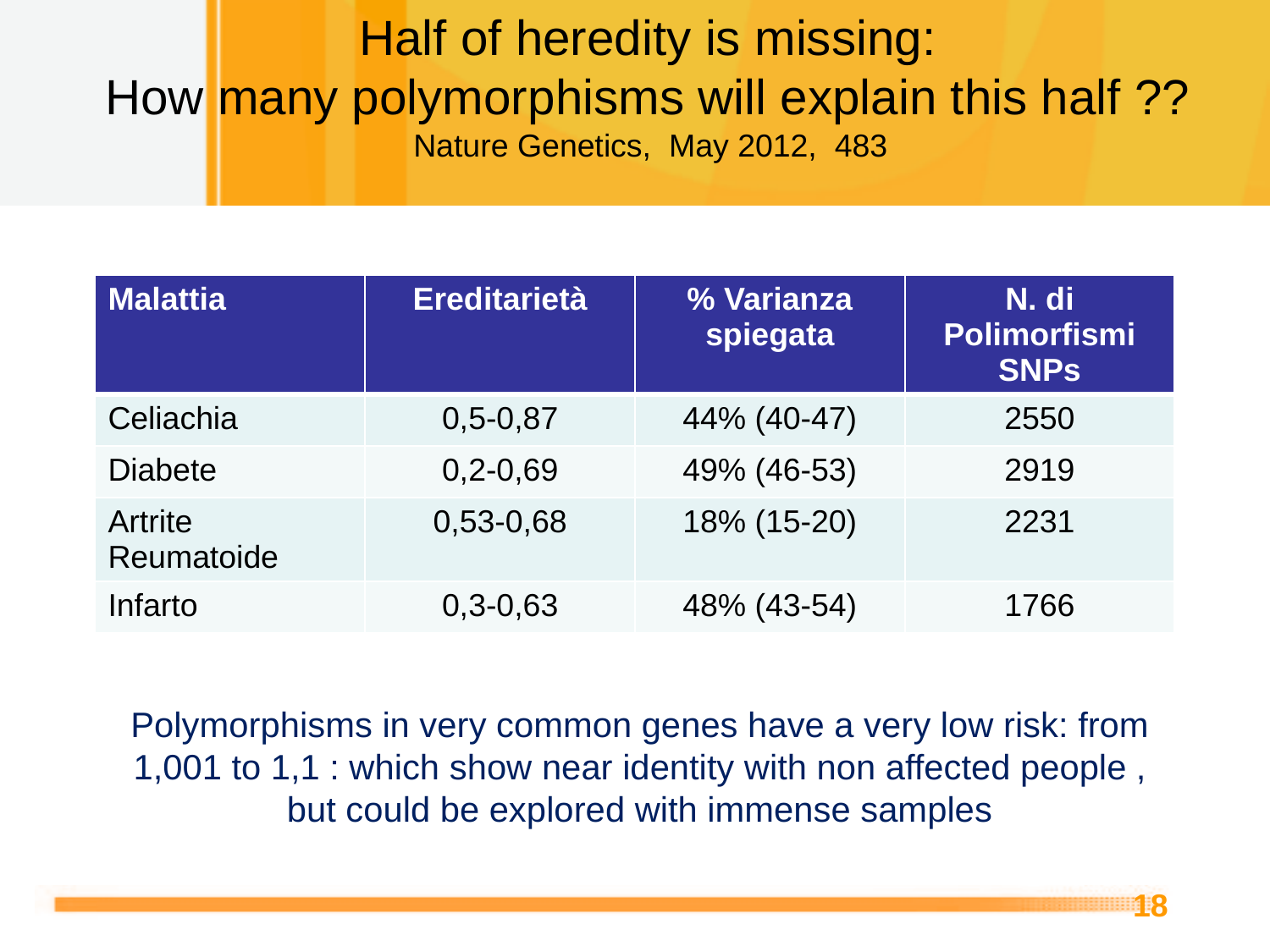

# Half of heredity is missing: How many polymorphisms will explain this half ?? Nature Genetics,  May 2012,  483
| Malattia | Ereditarietà | % Varianza spiegata | N. di Polimorfismi SNPs |
| --- | --- | --- | --- |
| Celiachia | 0,5-0,87 | 44% (40-47) | 2550 |
| Diabete | 0,2-0,69 | 49% (46-53) | 2919 |
| Artrite Reumatoide | 0,53-0,68 | 18% (15-20) | 2231 |
| Infarto | 0,3-0,63 | 48% (43-54) | 1766 |
Polymorphisms in very common genes have a very low risk: from 1,001 to 1,1 : which show near identity with non affected people , but could be explored with immense samples